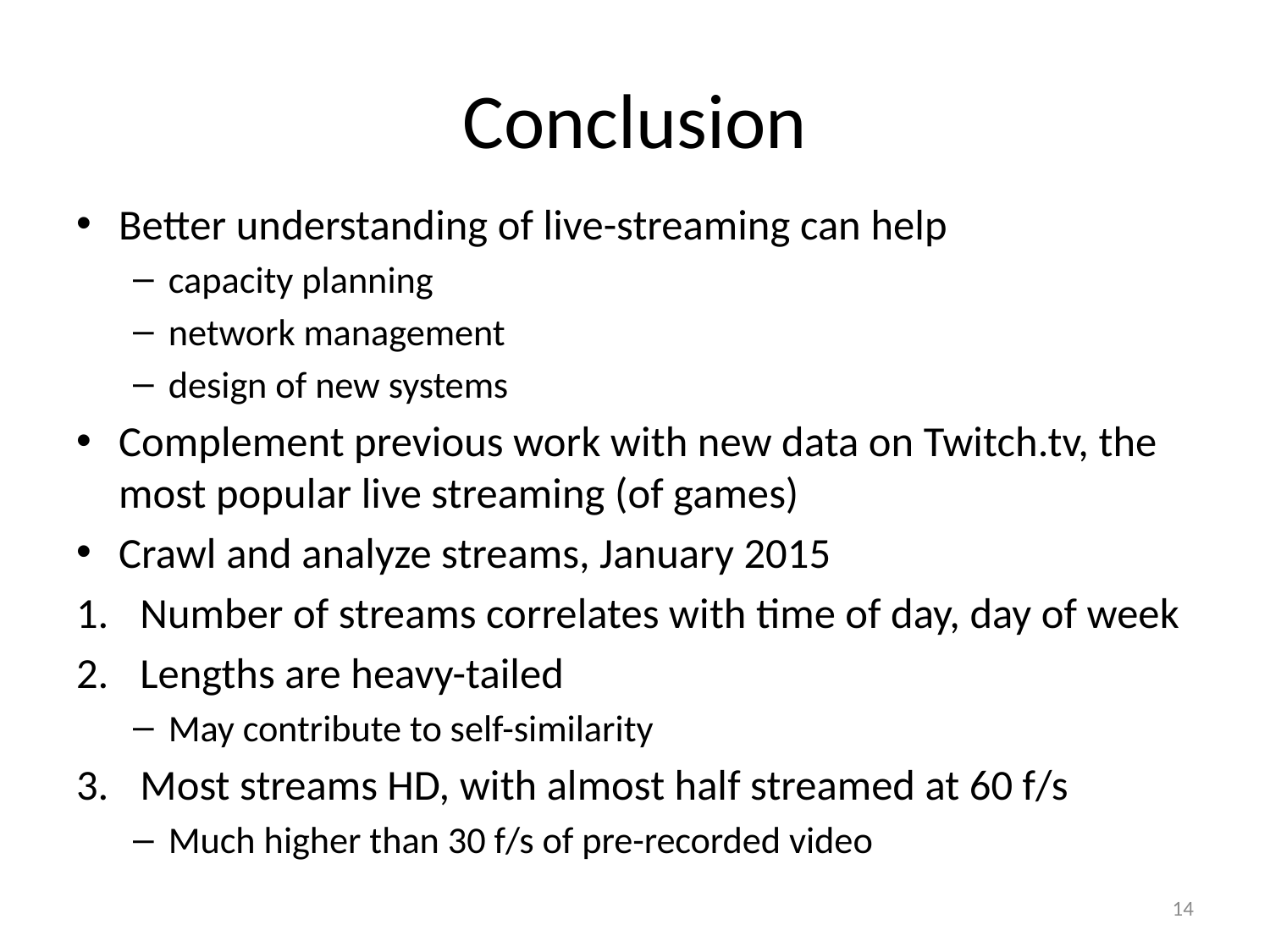

# Conclusion
Better understanding of live-streaming can help
capacity planning
network management
design of new systems
Complement previous work with new data on Twitch.tv, the most popular live streaming (of games)
Crawl and analyze streams, January 2015
Number of streams correlates with time of day, day of week
Lengths are heavy-tailed
May contribute to self-similarity
Most streams HD, with almost half streamed at 60 f/s
Much higher than 30 f/s of pre-recorded video

14